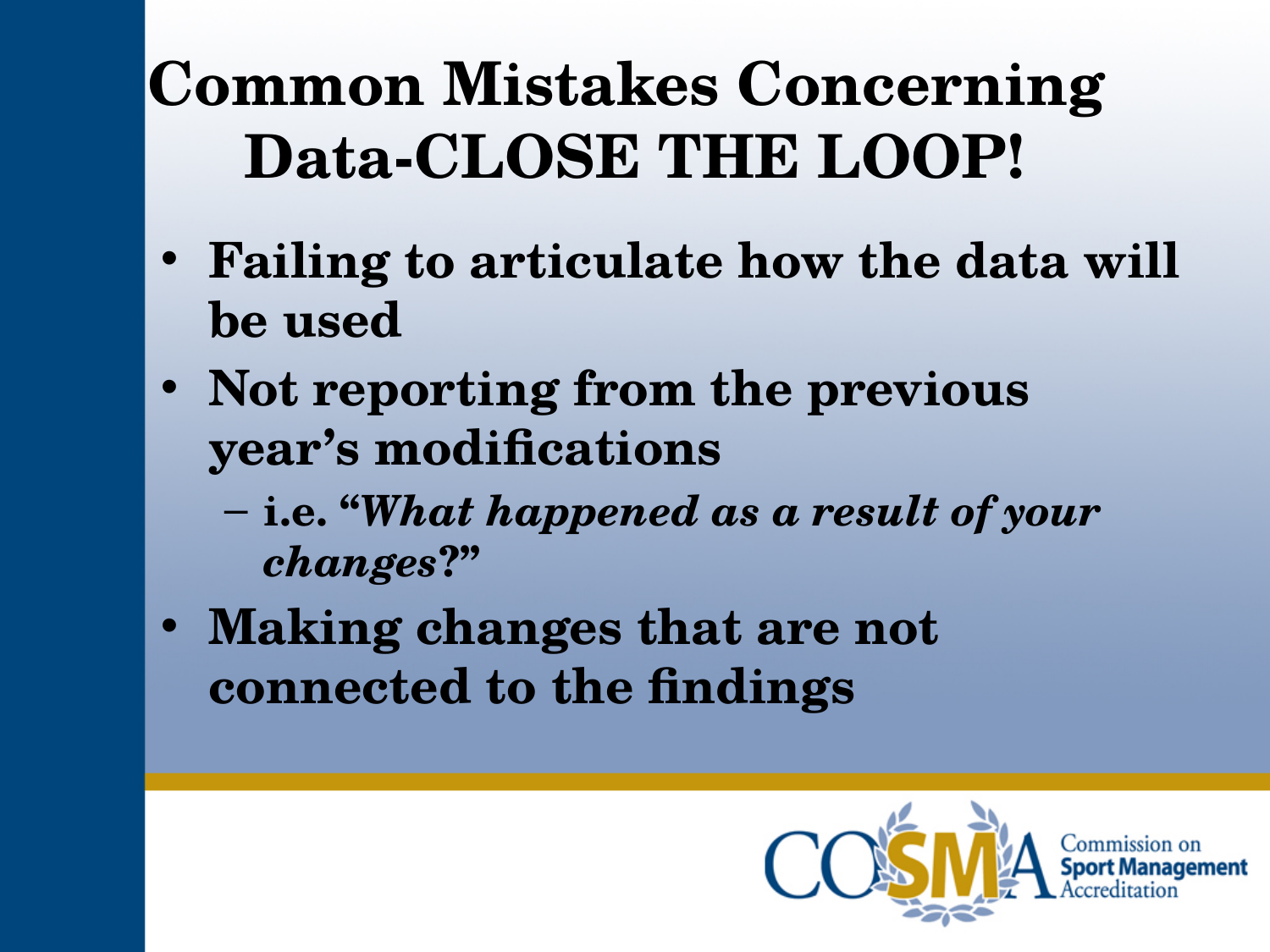

# Common Mistakes Concerning Data-CLOSE THE LOOP!
Failing to articulate how the data will be used
Not reporting from the previous year’s modifications
i.e. “What happened as a result of your changes?”
Making changes that are not connected to the findings